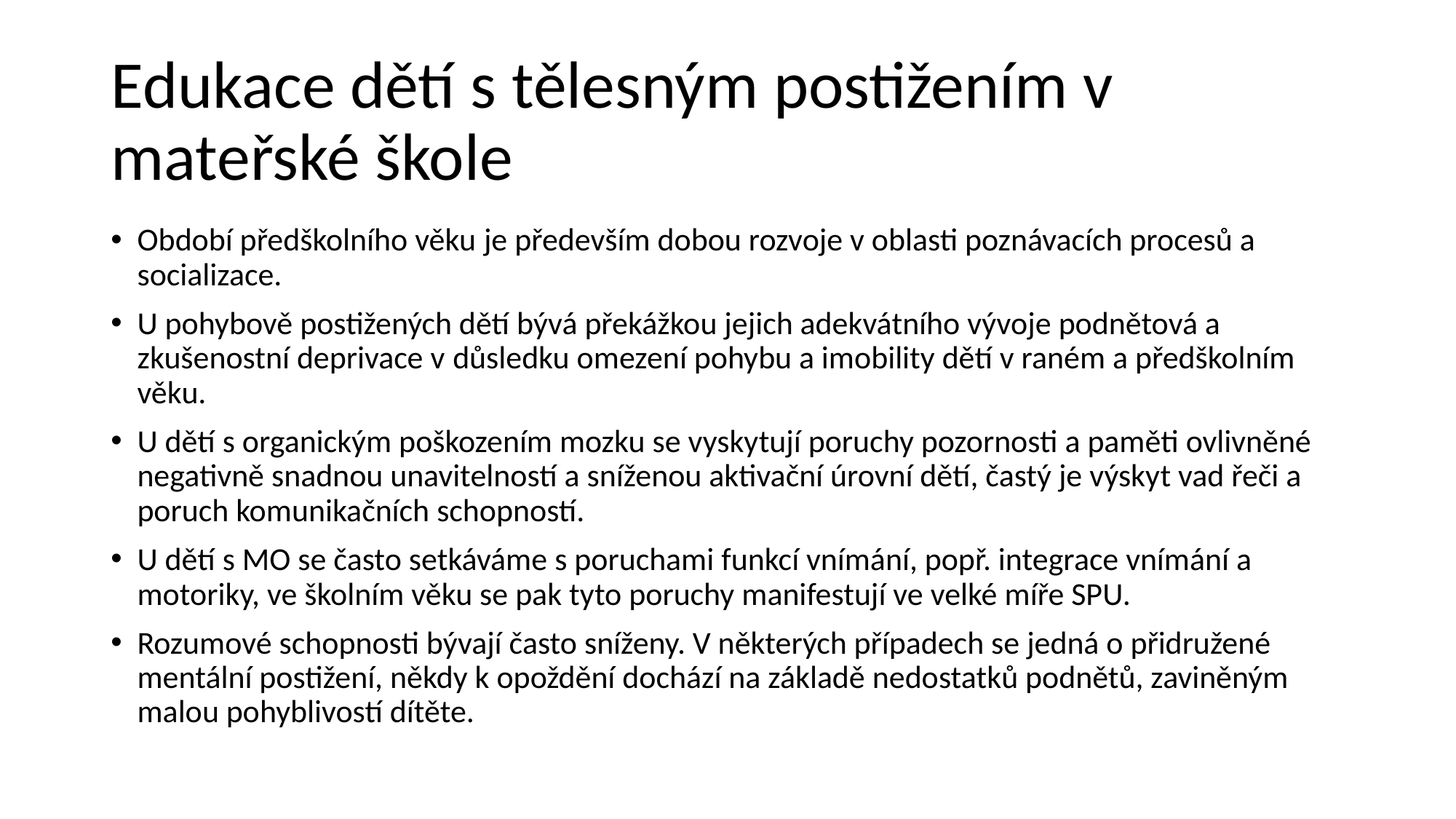

# Edukace dětí s tělesným postižením v mateřské škole
Období předškolního věku je především dobou rozvoje v oblasti poznávacích procesů a socializace.
U pohybově postižených dětí bývá překážkou jejich adekvátního vývoje podnětová a zkušenostní deprivace v důsledku omezení pohybu a imobility dětí v raném a předškolním věku.
U dětí s organickým poškozením mozku se vyskytují poruchy pozornosti a paměti ovlivněné negativně snadnou unavitelností a sníženou aktivační úrovní dětí, častý je výskyt vad řeči a poruch komunikačních schopností.
U dětí s MO se často setkáváme s poruchami funkcí vnímání, popř. integrace vnímání a motoriky, ve školním věku se pak tyto poruchy manifestují ve velké míře SPU.
Rozumové schopnosti bývají často sníženy. V některých případech se jedná o přidružené mentální postižení, někdy k opoždění dochází na základě nedostatků podnětů, zaviněným malou pohyblivostí dítěte.